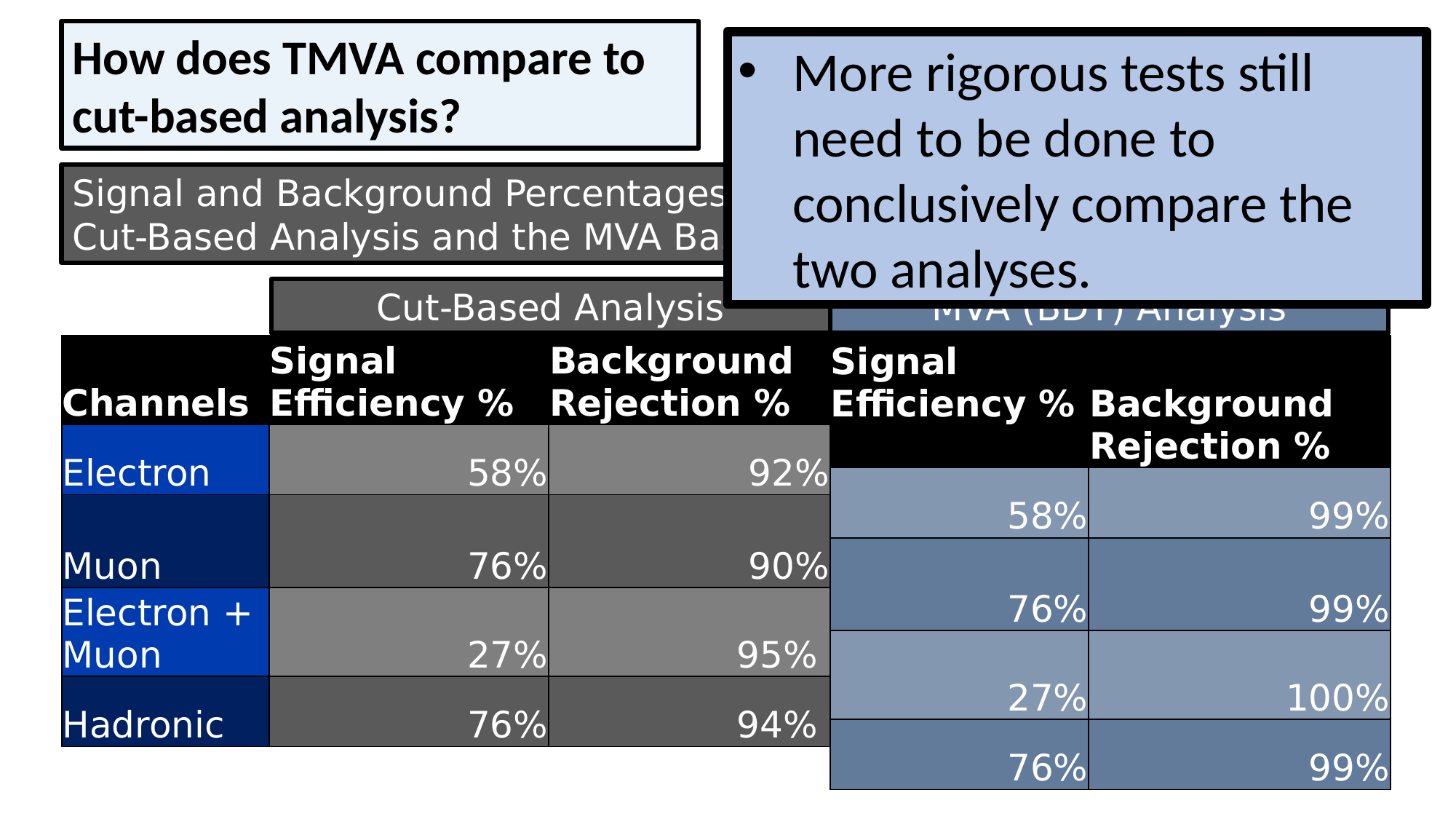

How does TMVA compare to cut-based analysis?
More rigorous tests still need to be done to conclusively compare the two analyses.
Signal and Background Percentages for the Different Channels of the Cut-Based Analysis and the MVA Based Analysis
Cut-Based Analysis
MVA (BDT) Analysis
| Channels | Signal Efficiency % | Background Rejection % |
| --- | --- | --- |
| Electron | 58% | 92% |
| Muon | 76% | 90% |
| Electron + Muon | 27% | 95% |
| Hadronic | 76% | 94% |
| Signal Efficiency % | Background Rejection % |
| --- | --- |
| 58% | 99% |
| 76% | 99% |
| 27% | 100% |
| 76% | 99% |